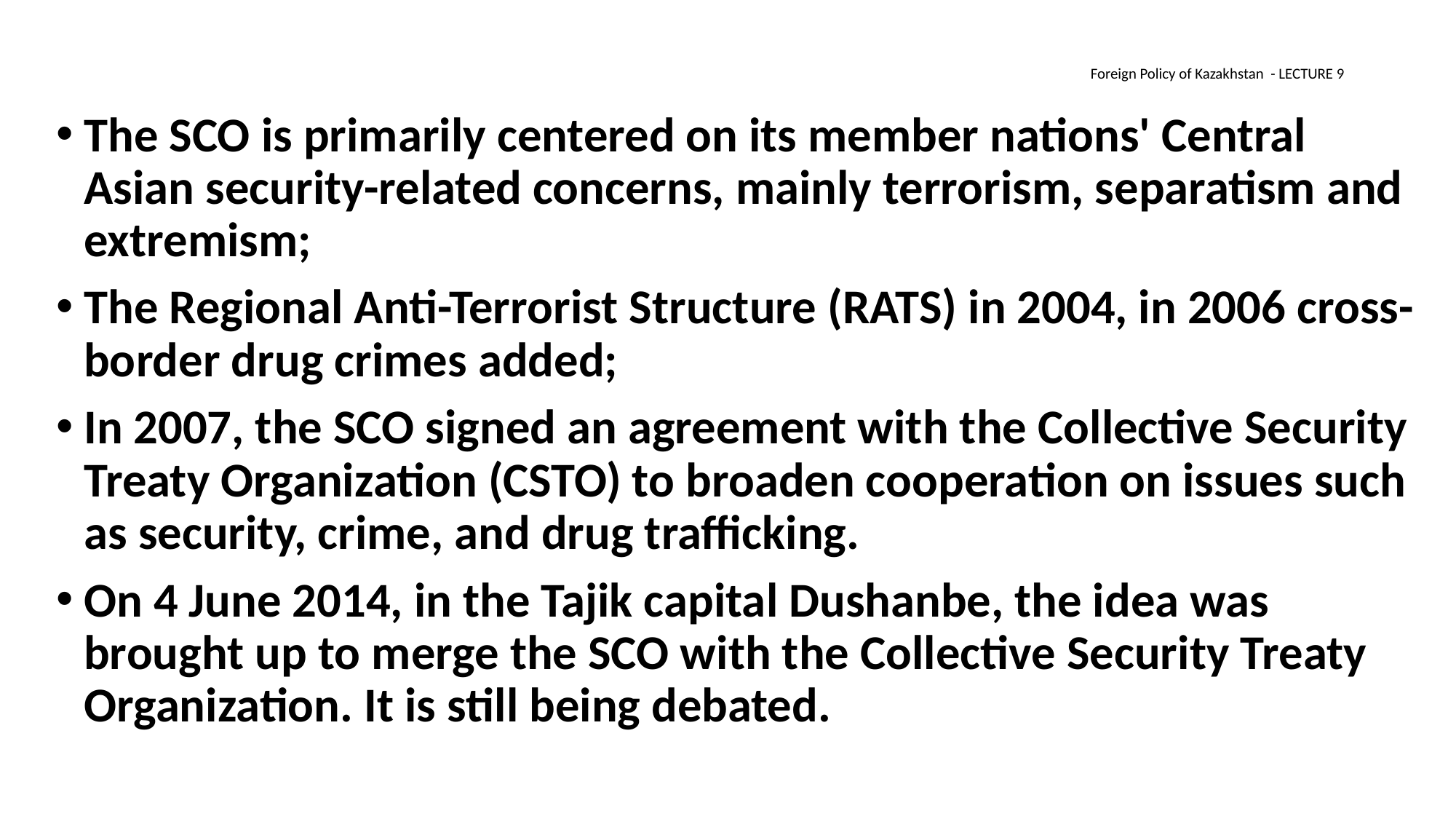

# Foreign Policy of Kazakhstan  - lecture 9
The SCO is primarily centered on its member nations' Central Asian security-related concerns, mainly terrorism, separatism and extremism;
The Regional Anti-Terrorist Structure (RATS) in 2004, in 2006 cross-border drug crimes added;
In 2007, the SCO signed an agreement with the Collective Security Treaty Organization (CSTO) to broaden cooperation on issues such as security, crime, and drug trafficking.
On 4 June 2014, in the Tajik capital Dushanbe, the idea was brought up to merge the SCO with the Collective Security Treaty Organization. It is still being debated.